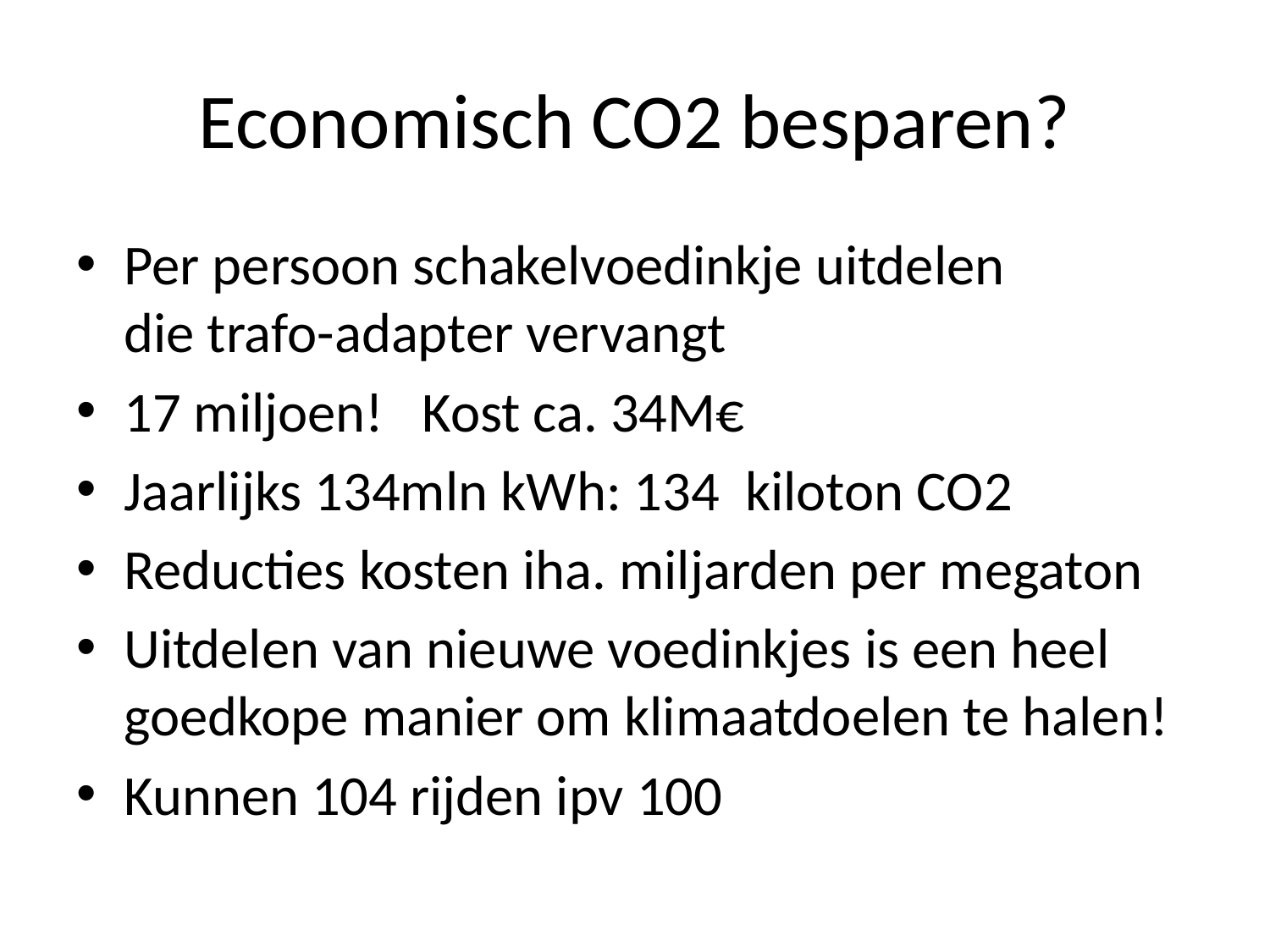

# Economisch CO2 besparen?
Per persoon schakelvoedinkje uitdelen
die trafo-adapter vervangt
17 miljoen!   Kost ca. 34M€
Jaarlijks 134mln kWh: 134  kiloton CO2
Reducties kosten iha. miljarden per megaton
Uitdelen van nieuwe voedinkjes is een heel goedkope manier om klimaatdoelen te halen!
Kunnen 104 rijden ipv 100